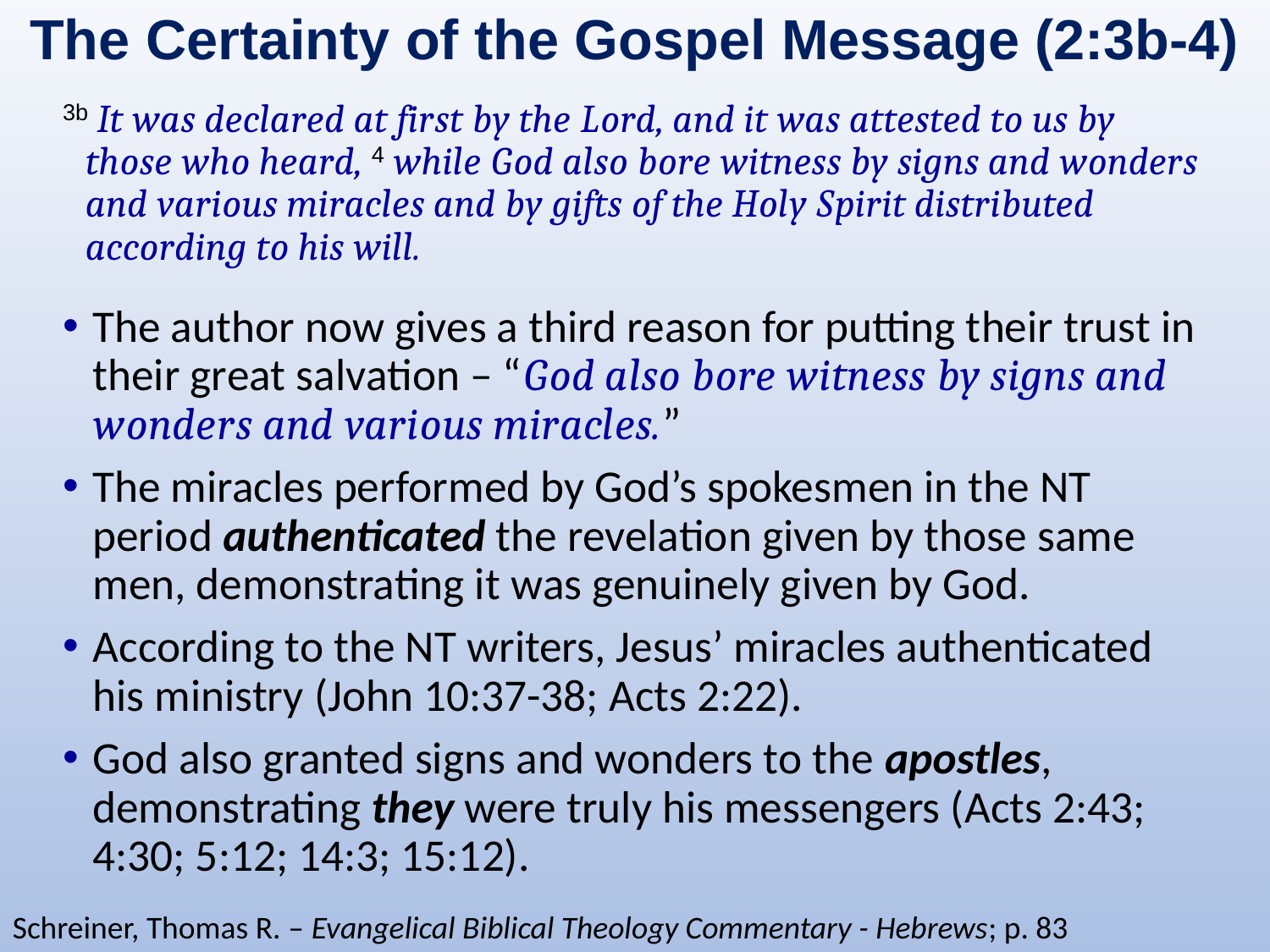

# The Certainty of the Gospel Message (2:3b-4)
3b It was declared at first by the Lord, and it was attested to us by those who heard, 4 while God also bore witness by signs and wonders and various miracles and by gifts of the Holy Spirit distributed according to his will.

The author now gives a third reason for putting their trust in their great salvation – “God also bore witness by signs and wonders and various miracles.”
The miracles performed by God’s spokesmen in the NT period authenticated the revelation given by those same men, demonstrating it was genuinely given by God.
According to the NT writers, Jesus’ miracles authenticated his ministry (John 10:37-38; Acts 2:22).
God also granted signs and wonders to the apostles, demonstrating they were truly his messengers (Acts 2:43; 4:30; 5:12; 14:3; 15:12).
Schreiner, Thomas R. – Evangelical Biblical Theology Commentary - Hebrews; p. 83